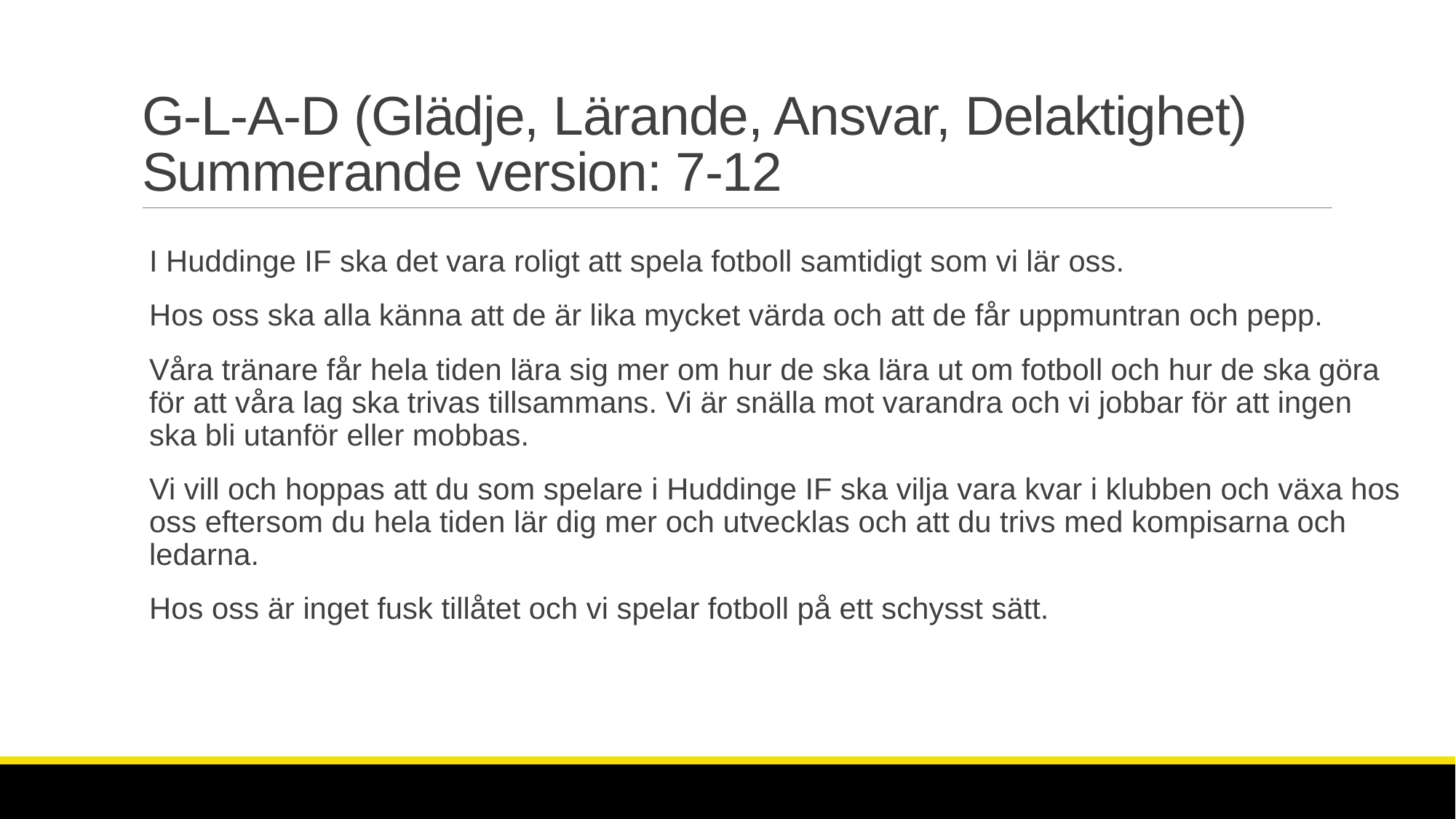

# G-L-A-D (Glädje, Lärande, Ansvar, Delaktighet) Summerande version: 7-12
I Huddinge IF ska det vara roligt att spela fotboll samtidigt som vi lär oss.
Hos oss ska alla känna att de är lika mycket värda och att de får uppmuntran och pepp.
Våra tränare får hela tiden lära sig mer om hur de ska lära ut om fotboll och hur de ska göra för att våra lag ska trivas tillsammans. Vi är snälla mot varandra och vi jobbar för att ingen ska bli utanför eller mobbas.
Vi vill och hoppas att du som spelare i Huddinge IF ska vilja vara kvar i klubben och växa hos oss eftersom du hela tiden lär dig mer och utvecklas och att du trivs med kompisarna och ledarna.
Hos oss är inget fusk tillåtet och vi spelar fotboll på ett schysst sätt.